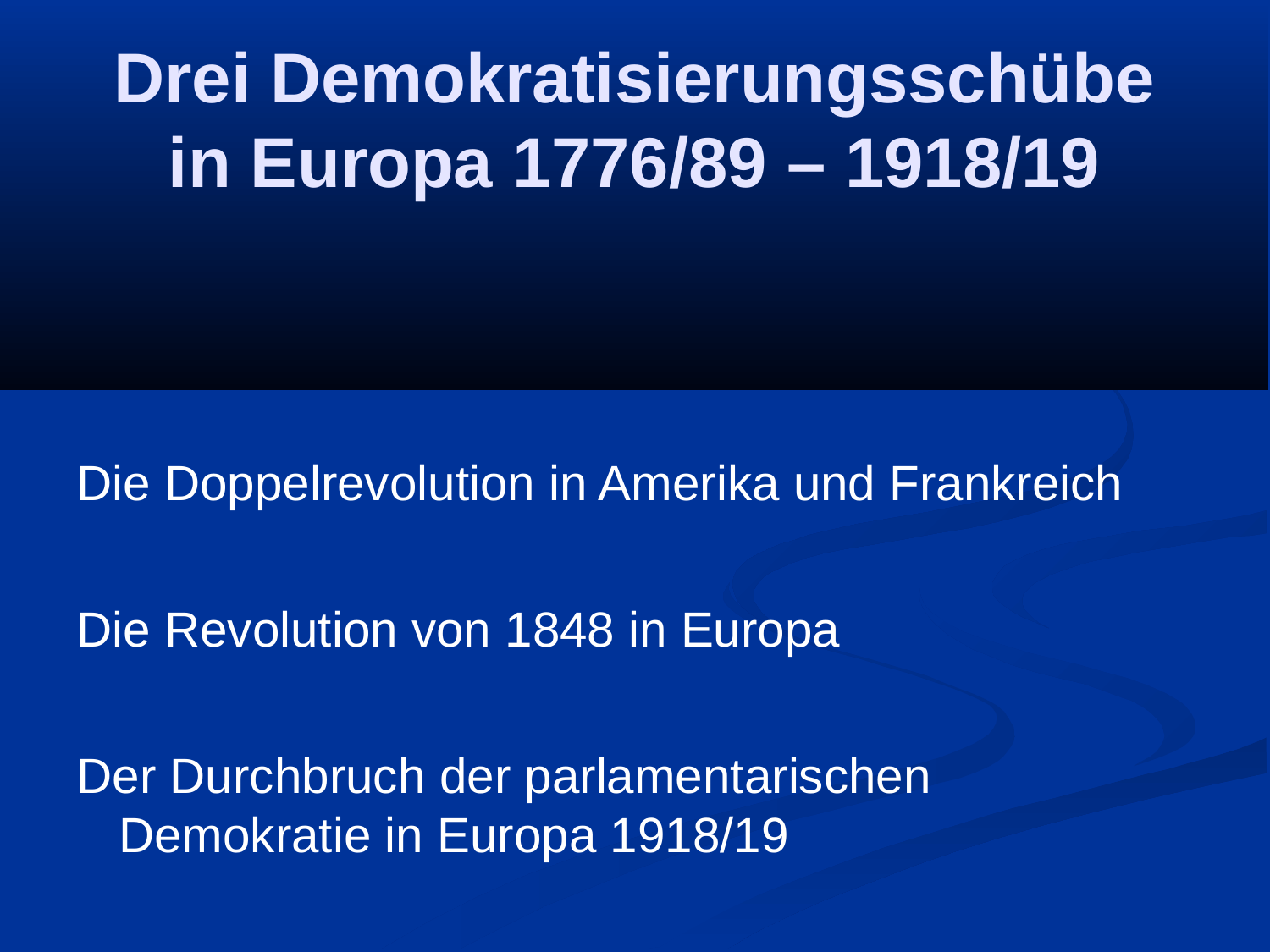

# Drei Demokratisierungsschübe in Europa 1776/89 – 1918/19

Die Doppelrevolution in Amerika und Frankreich

Die Revolution von 1848 in Europa

Der Durchbruch der parlamentarischen Demokratie in Europa 1918/19